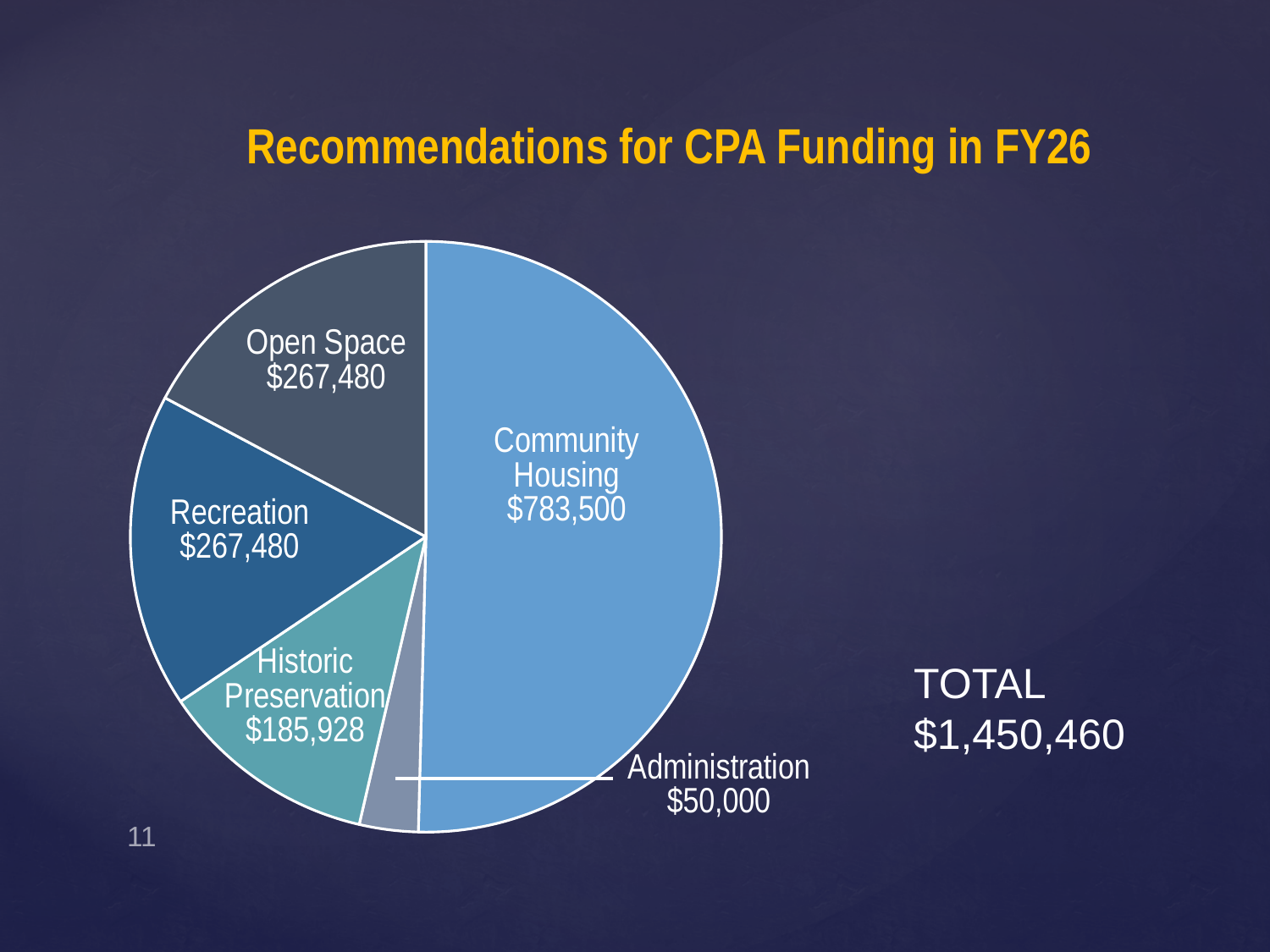

### Chart

| Category | Column1 |
|---|---|
| Community Housing | 783500.0 |
| Administration | 50000.0 |
| Historic Preservation | 185928.0 |
| Open Space | 267480.0 |
| Recreation | 267480.0 |
Recommendations for CPA Funding in FY26

TOTAL  $1,450,460
11